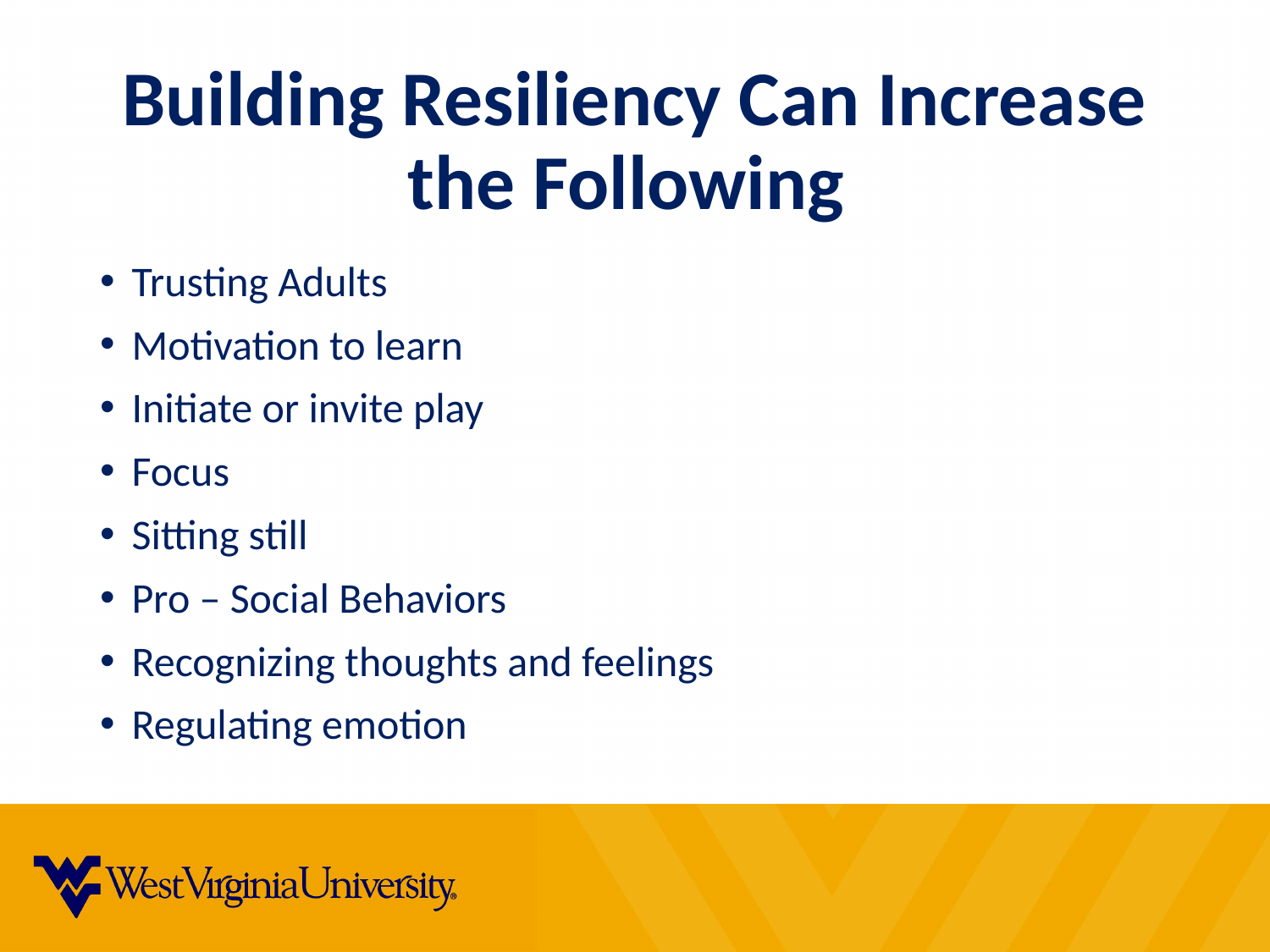

# Building Resiliency Can Increase the Following
Trusting Adults
Motivation to learn
Initiate or invite play
Focus
Sitting still
Pro – Social Behaviors
Recognizing thoughts and feelings
Regulating emotion